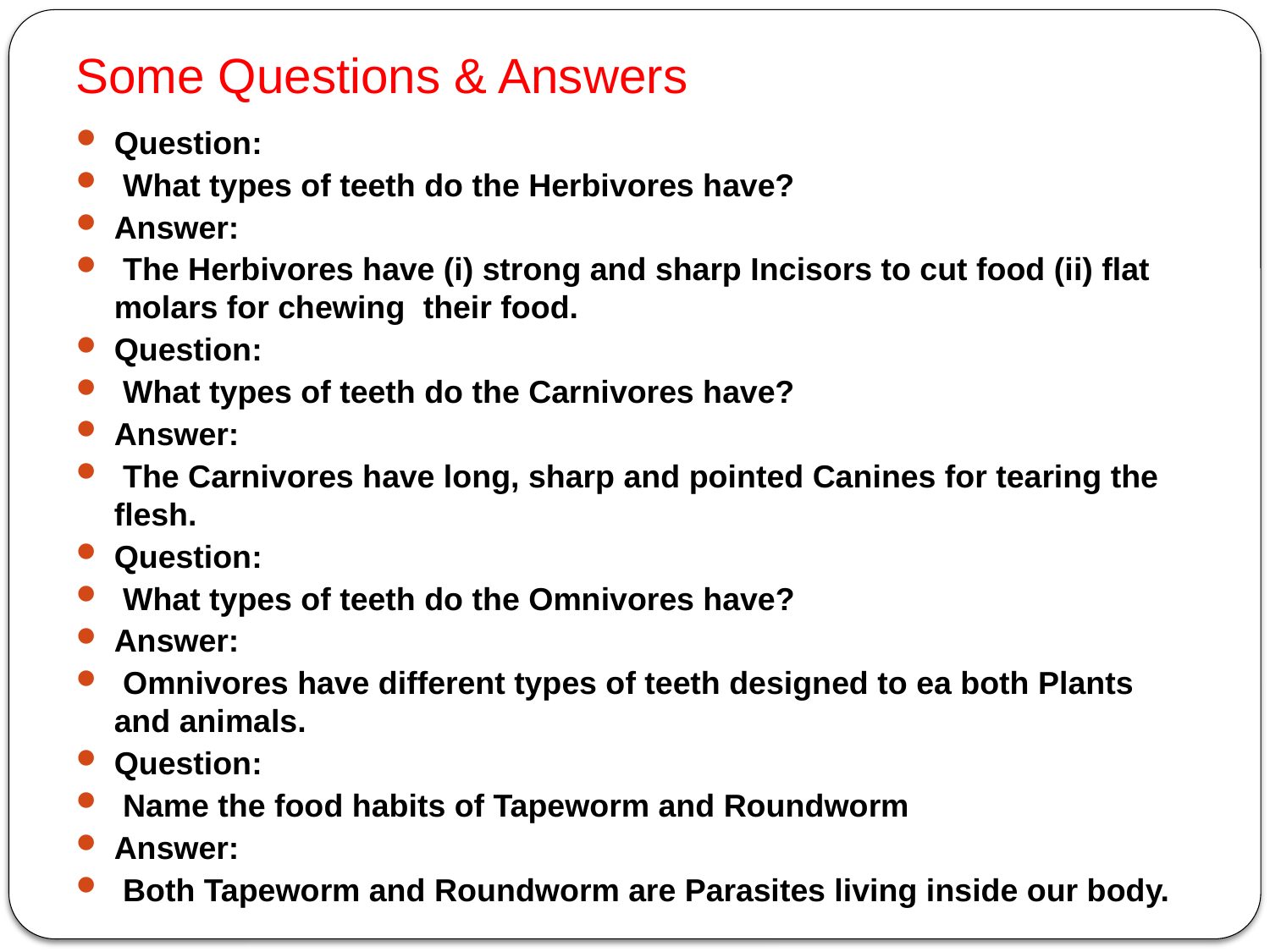

# Some Questions & Answers
Question:
 What types of teeth do the Herbivores have?
Answer:
 The Herbivores have (i) strong and sharp Incisors to cut food (ii) flat molars for chewing  their food.
Question:
 What types of teeth do the Carnivores have?
Answer:
 The Carnivores have long, sharp and pointed Canines for tearing the flesh.
Question:
 What types of teeth do the Omnivores have?
Answer:
 Omnivores have different types of teeth designed to ea both Plants and animals.
Question:
 Name the food habits of Tapeworm and Roundworm
Answer:
 Both Tapeworm and Roundworm are Parasites living inside our body.